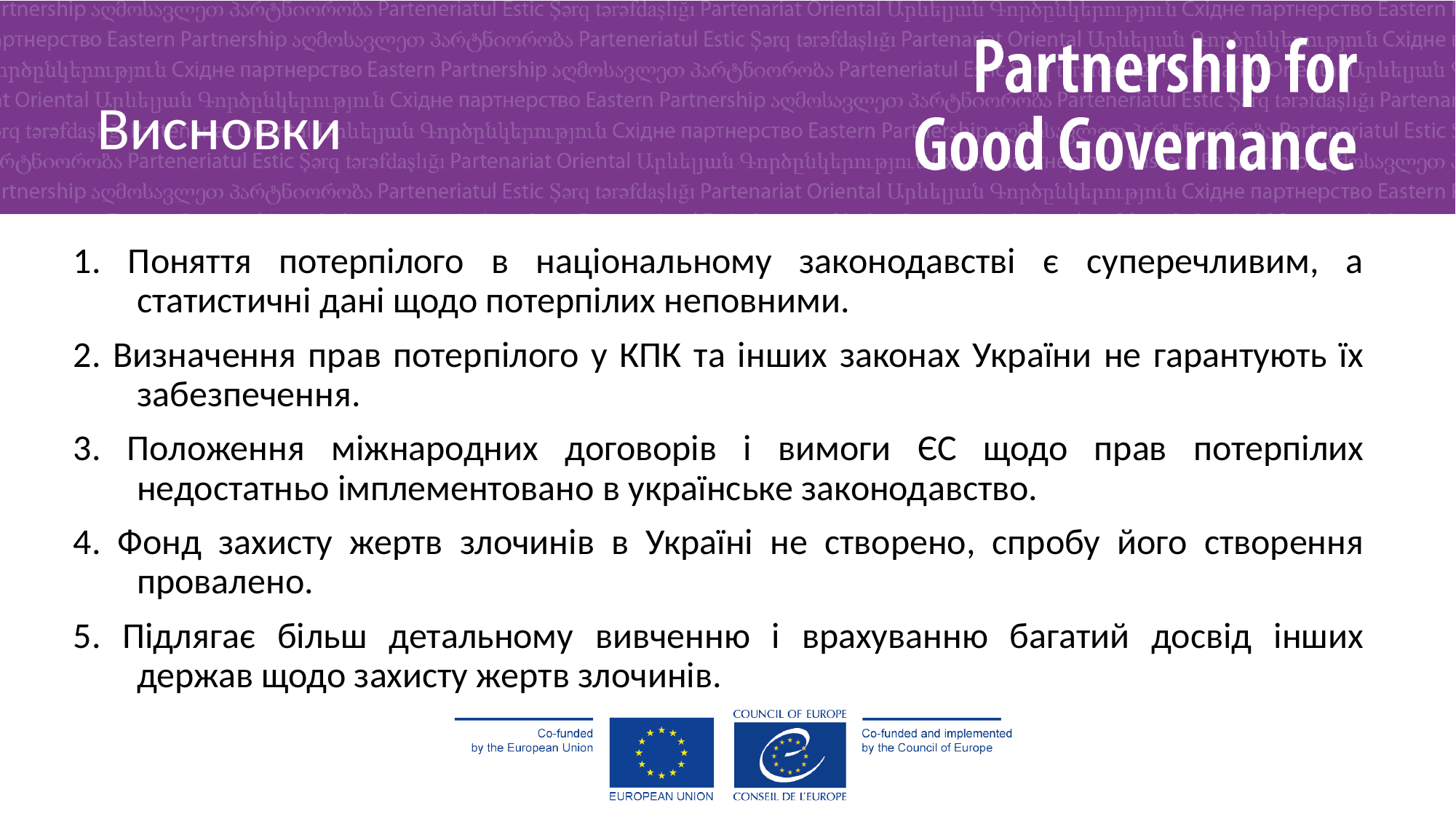

Висновки
1. Поняття потерпілого в національному законодавстві є суперечливим, а статистичні дані щодо потерпілих неповними.
2. Визначення прав потерпілого у КПК та інших законах України не гарантують їх забезпечення.
3. Положення міжнародних договорів і вимоги ЄС щодо прав потерпілих недостатньо імплементовано в українське законодавство.
4. Фонд захисту жертв злочинів в Україні не створено, спробу його створення провалено.
5. Підлягає більш детальному вивченню і врахуванню багатий досвід інших держав щодо захисту жертв злочинів.